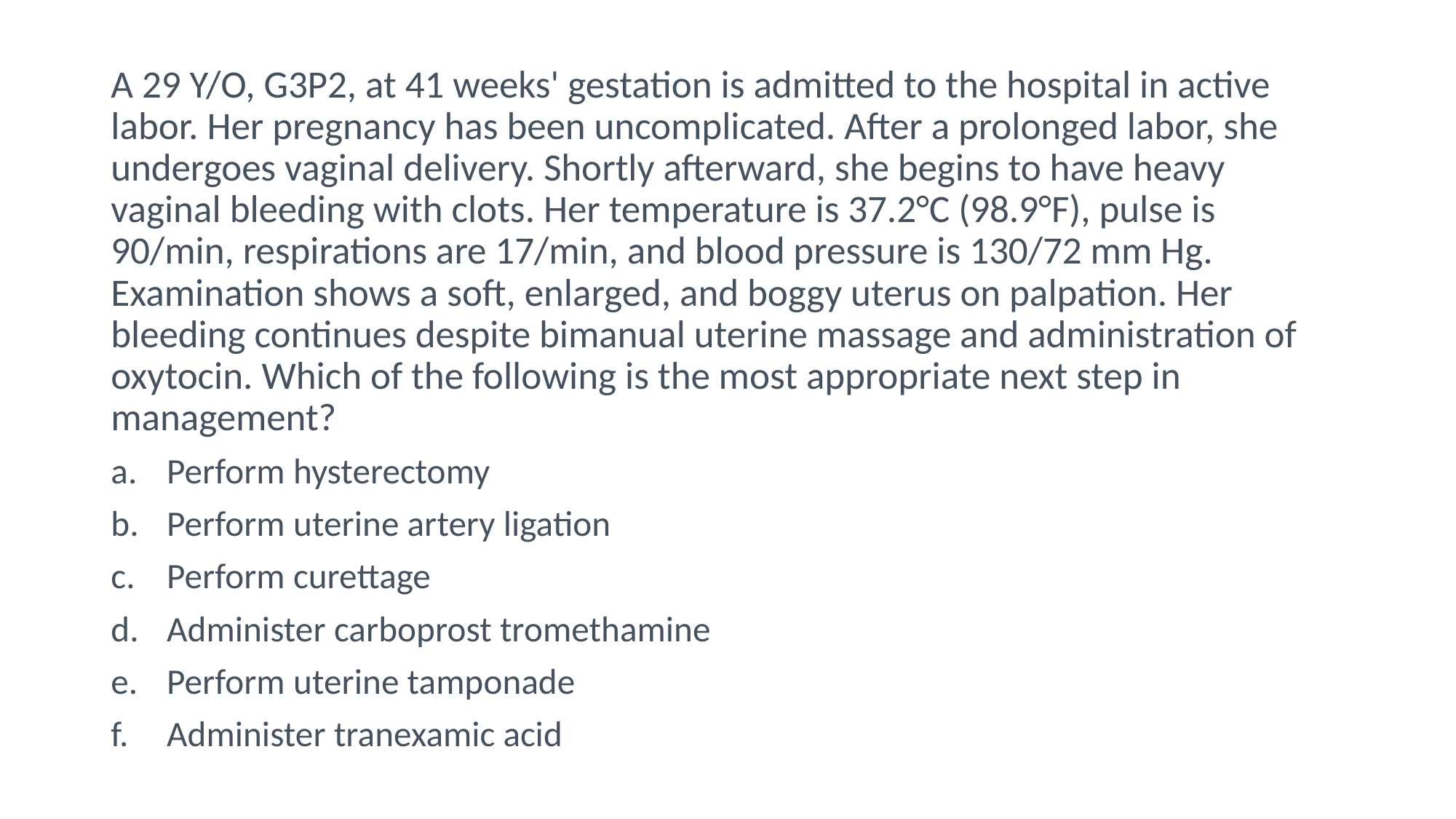

A 29 Y/O, G3P2, at 41 weeks' gestation is admitted to the hospital in active labor. Her pregnancy has been uncomplicated. After a prolonged labor, she undergoes vaginal delivery. Shortly afterward, she begins to have heavy vaginal bleeding with clots. Her temperature is 37.2°C (98.9°F), pulse is 90/min, respirations are 17/min, and blood pressure is 130/72 mm Hg. Examination shows a soft, enlarged, and boggy uterus on palpation. Her bleeding continues despite bimanual uterine massage and administration of oxytocin. Which of the following is the most appropriate next step in management?
Perform hysterectomy
Perform uterine artery ligation
Perform curettage
Administer carboprost tromethamine
Perform uterine tamponade
Administer tranexamic acid